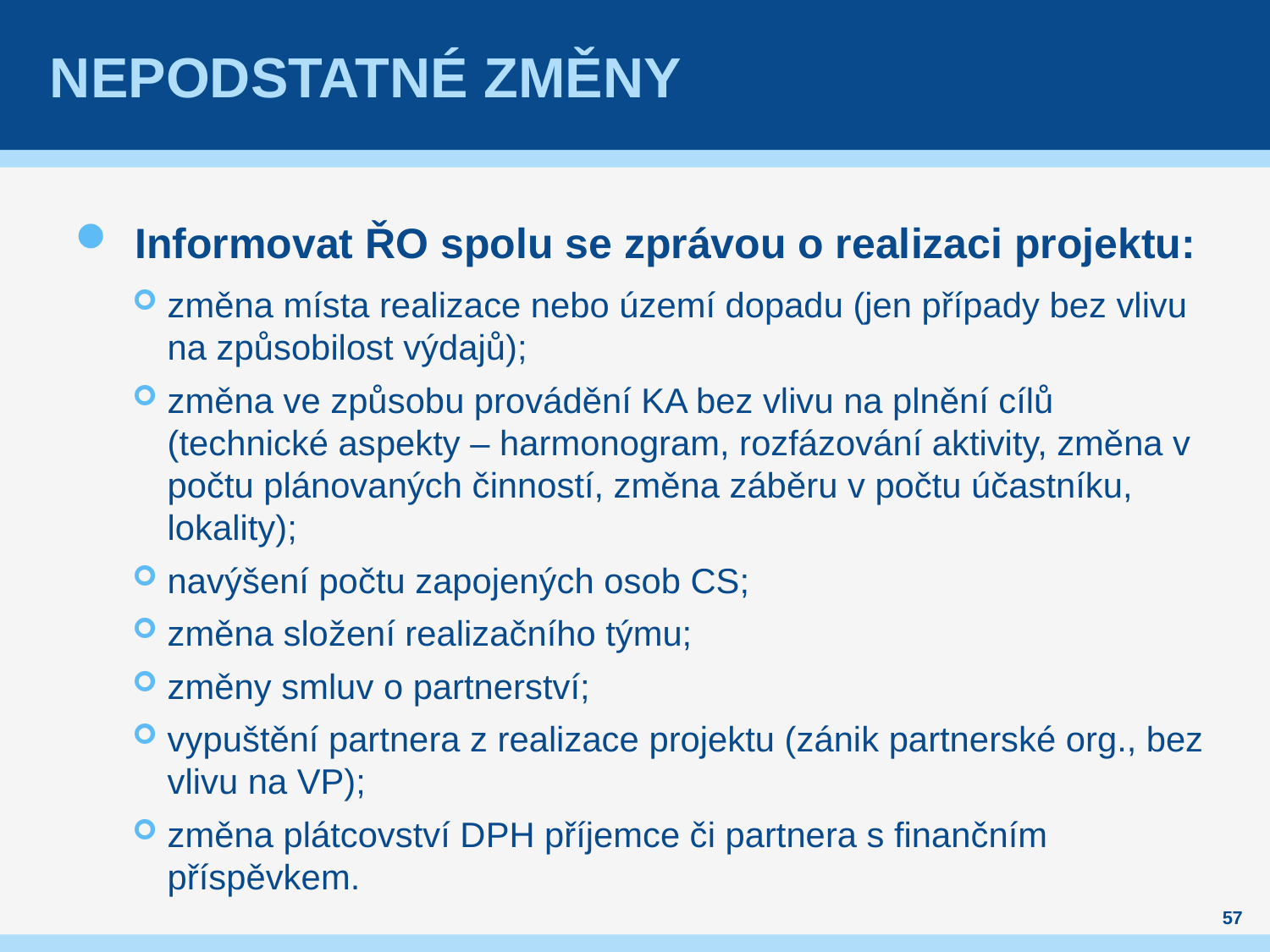

# Nepodstatné změny
Informovat ŘO spolu se zprávou o realizaci projektu:
změna místa realizace nebo území dopadu (jen případy bez vlivu na způsobilost výdajů);
změna ve způsobu provádění KA bez vlivu na plnění cílů (technické aspekty – harmonogram, rozfázování aktivity, změna v počtu plánovaných činností, změna záběru v počtu účastníku, lokality);
navýšení počtu zapojených osob CS;
změna složení realizačního týmu;
změny smluv o partnerství;
vypuštění partnera z realizace projektu (zánik partnerské org., bez vlivu na VP);
změna plátcovství DPH příjemce či partnera s finančním příspěvkem.

57